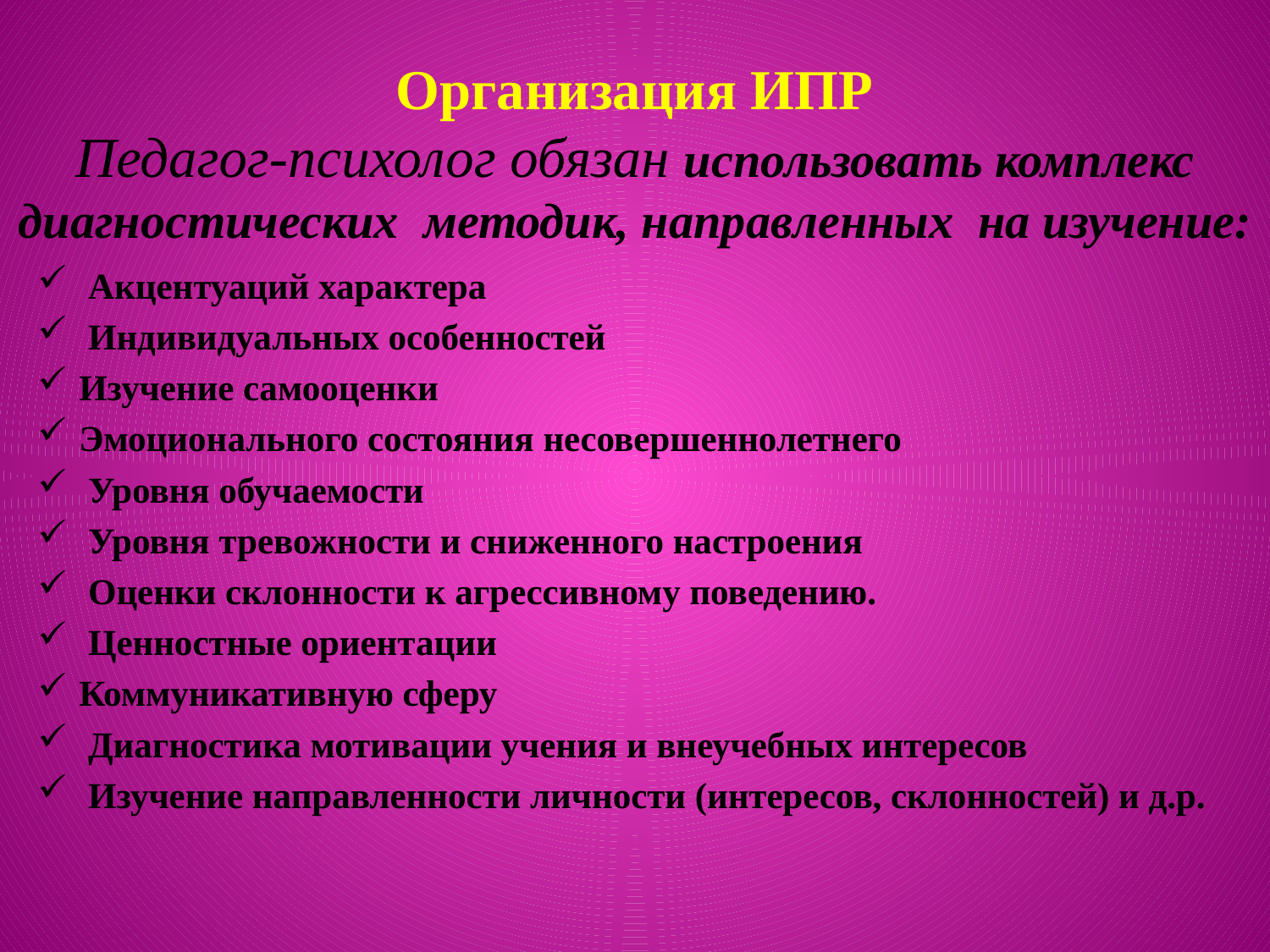

# Организация ИПР Педагог-психолог обязан использовать комплекс диагностических  методик, направленных  на изучение:
 Акцентуаций характера
 Индивидуальных особенностей
Изучение самооценки
Эмоционального состояния несовершеннолетнего
 Уровня обучаемости
 Уровня тревожности и сниженного настроения
 Оценки склонности к агрессивному поведению.
 Ценностные ориентации
Коммуникативную сферу
 Диагностика мотивации учения и внеучебных интересов
 Изучение направленности личности (интересов, склонностей) и д.р.